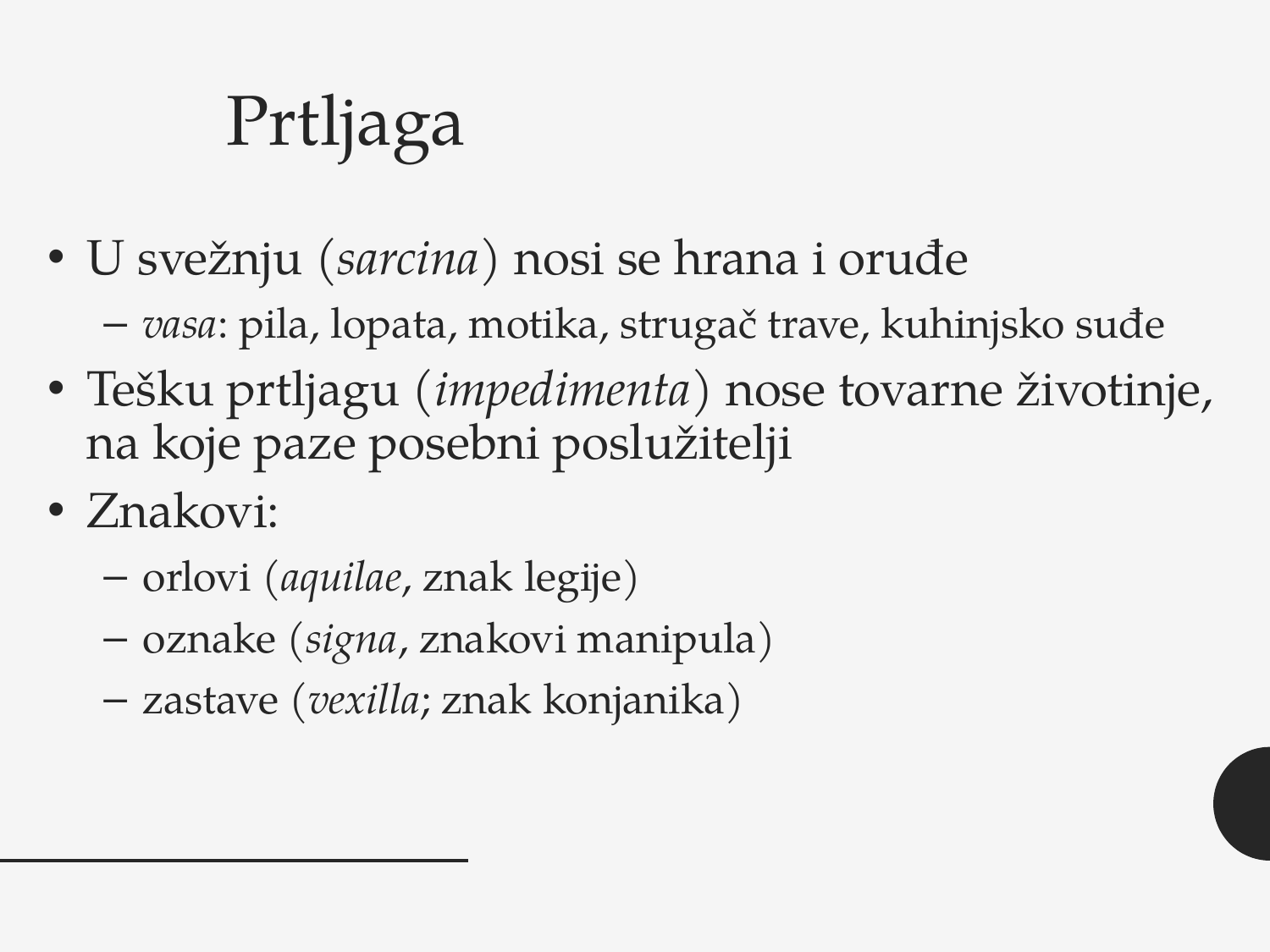

# Prtljaga
U svežnju (sarcina) nosi se hrana i oruđe
vasa: pila, lopata, motika, strugač trave, kuhinjsko suđe
Tešku prtljagu (impedimenta) nose tovarne životinje, na koje paze posebni poslužitelji
Znakovi:
orlovi (aquilae, znak legije)
oznake (signa, znakovi manipula)
zastave (vexilla; znak konjanika)